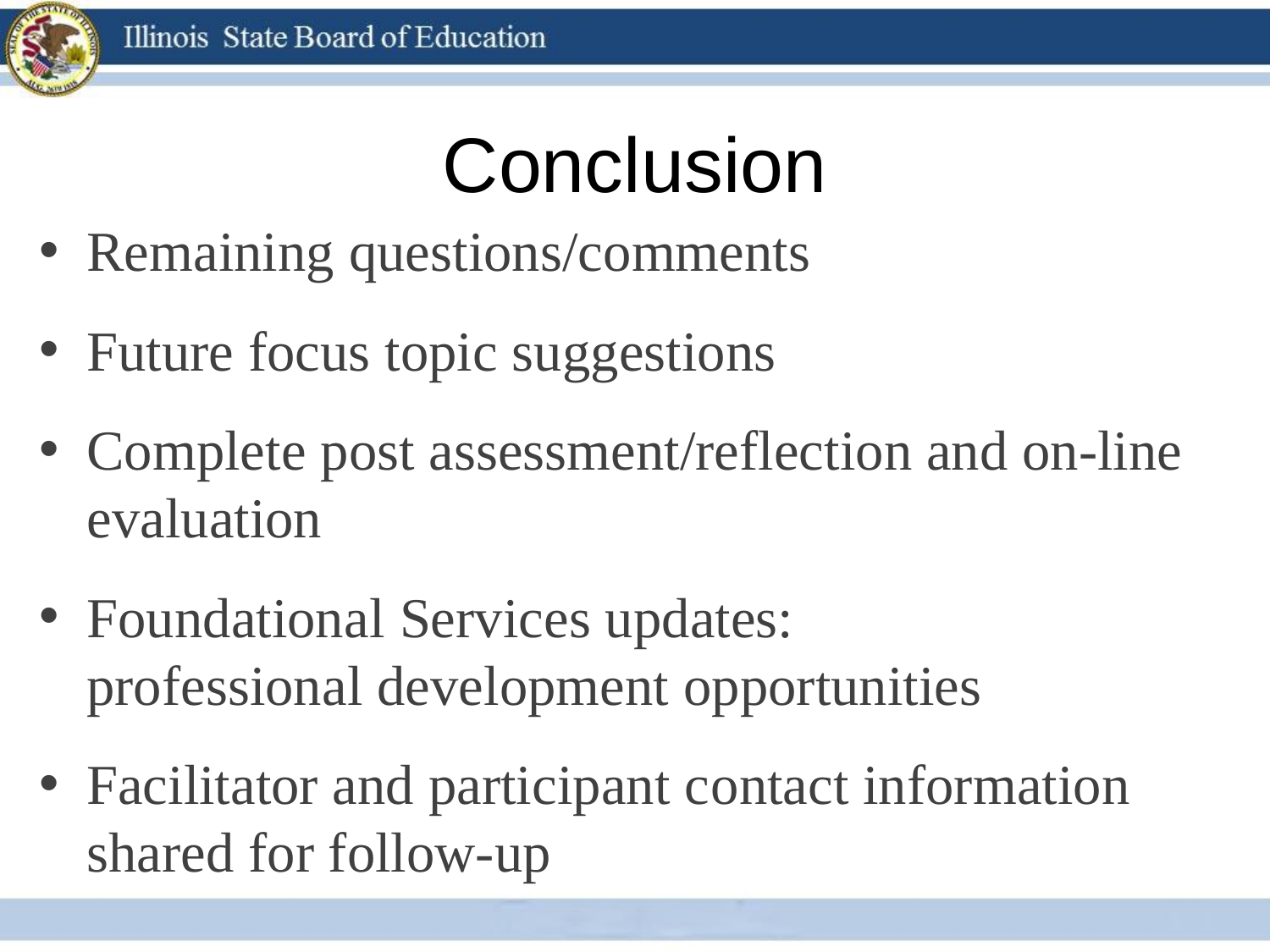

# Conclusion
Remaining questions/comments
Future focus topic suggestions
Complete post assessment/reflection and on-line evaluation
Foundational Services updates:                   	professional development opportunities
Facilitator and participant contact information shared for follow-up